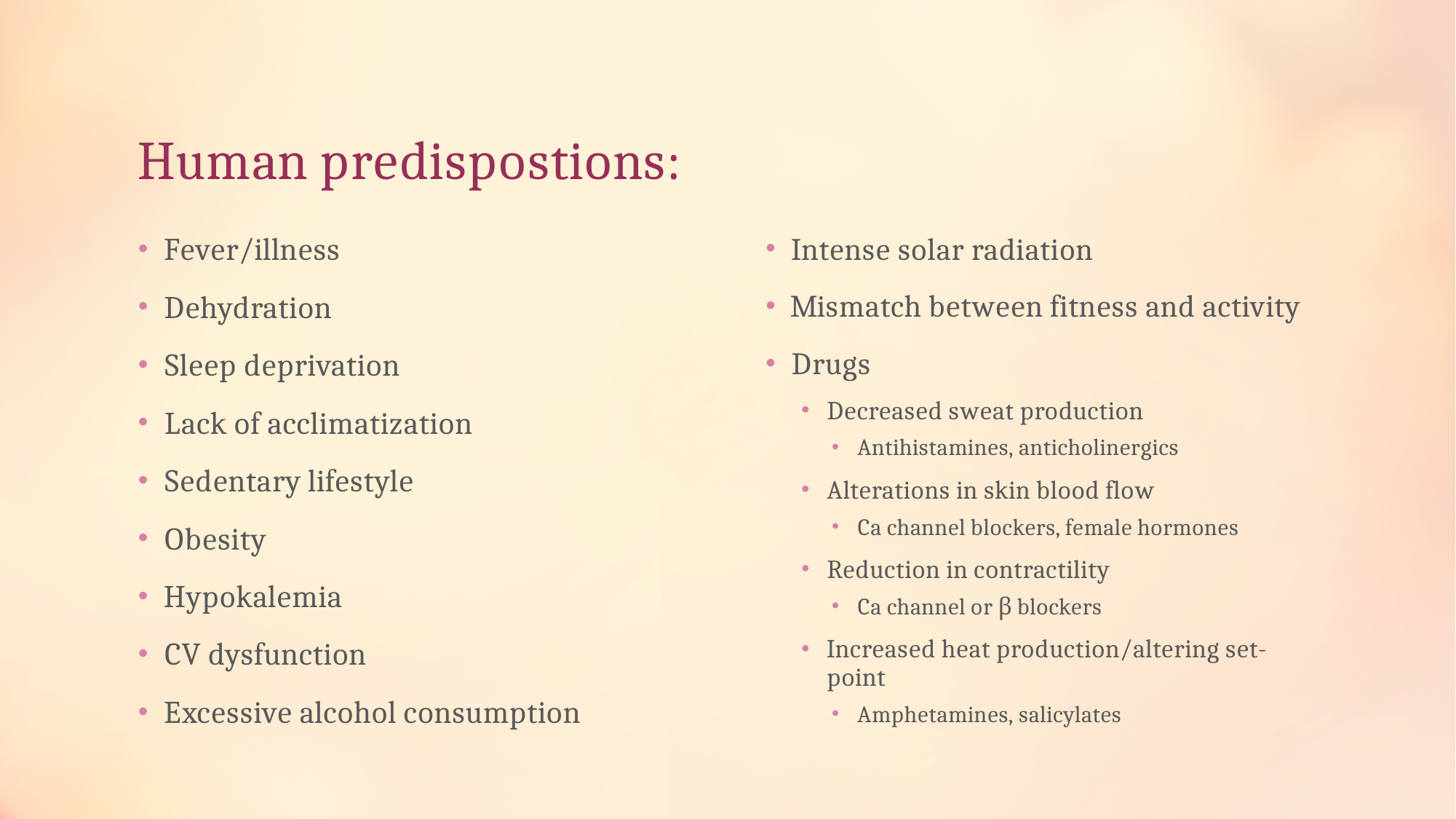

# Human predispostions:
Fever/illness
Dehydration
Sleep deprivation
Lack of acclimatization
Sedentary lifestyle
Obesity
Hypokalemia
CV dysfunction
Excessive alcohol consumption
Intense solar radiation
Mismatch between fitness and activity
Drugs
Decreased sweat production
Antihistamines, anticholinergics
Alterations in skin blood flow
Ca channel blockers, female hormones
Reduction in contractility
Ca channel or β blockers
Increased heat production/altering set-point
Amphetamines, salicylates